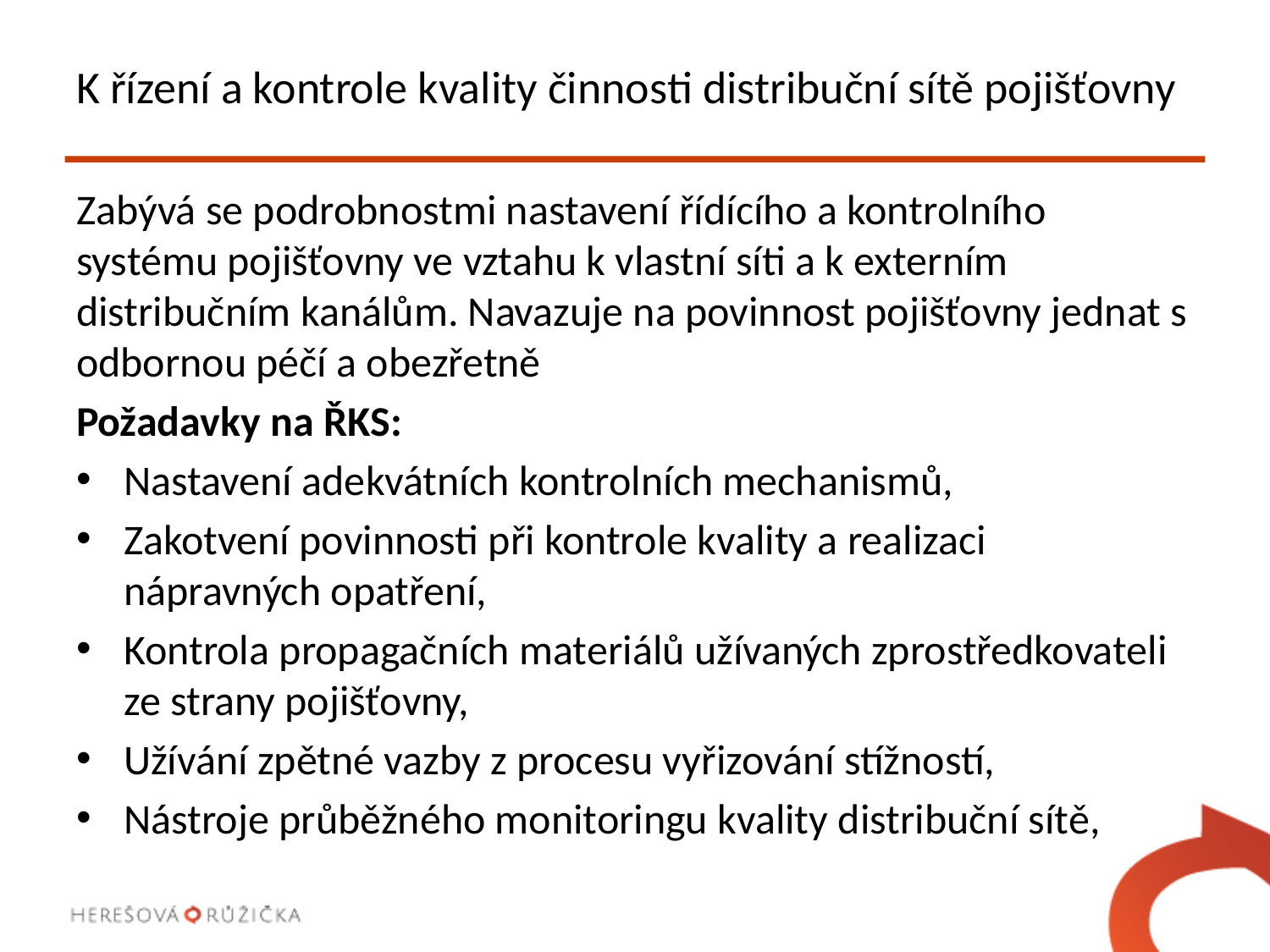

# K řízení a kontrole kvality činnosti distribuční sítě pojišťovny

Zabývá se podrobnostmi nastavení řídícího a kontrolního systému pojišťovny ve vztahu k vlastní síti a k externím distribučním kanálům. Navazuje na povinnost pojišťovny jednat s odbornou péčí a obezřetně
Požadavky na ŘKS:
Nastavení adekvátních kontrolních mechanismů,
Zakotvení povinnosti při kontrole kvality a realizaci nápravných opatření,
Kontrola propagačních materiálů užívaných zprostředkovateli ze strany pojišťovny,
Užívání zpětné vazby z procesu vyřizování stížností,
Nástroje průběžného monitoringu kvality distribuční sítě,